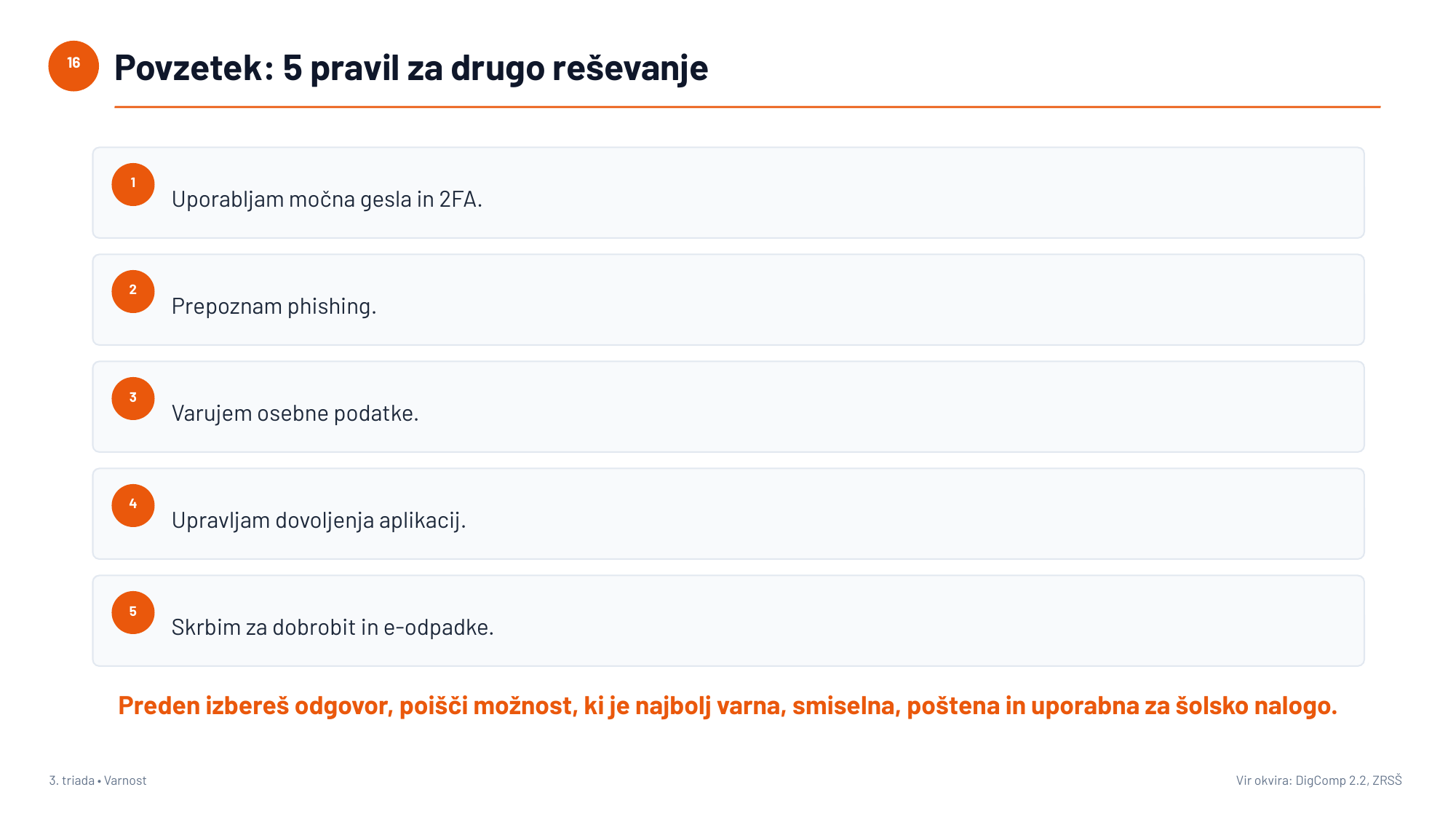

Povzetek: 5 pravil za drugo reševanje

16

Uporabljam močna gesla in 2FA.
1

Prepoznam phishing.
2

Varujem osebne podatke.
3

Upravljam dovoljenja aplikacij.
4

Skrbim za dobrobit in e-odpadke.
5
Preden izbereš odgovor, poišči možnost, ki je najbolj varna, smiselna, poštena in uporabna za šolsko nalogo.
3. triada • Varnost
Vir okvira: DigComp 2.2, ZRSŠ